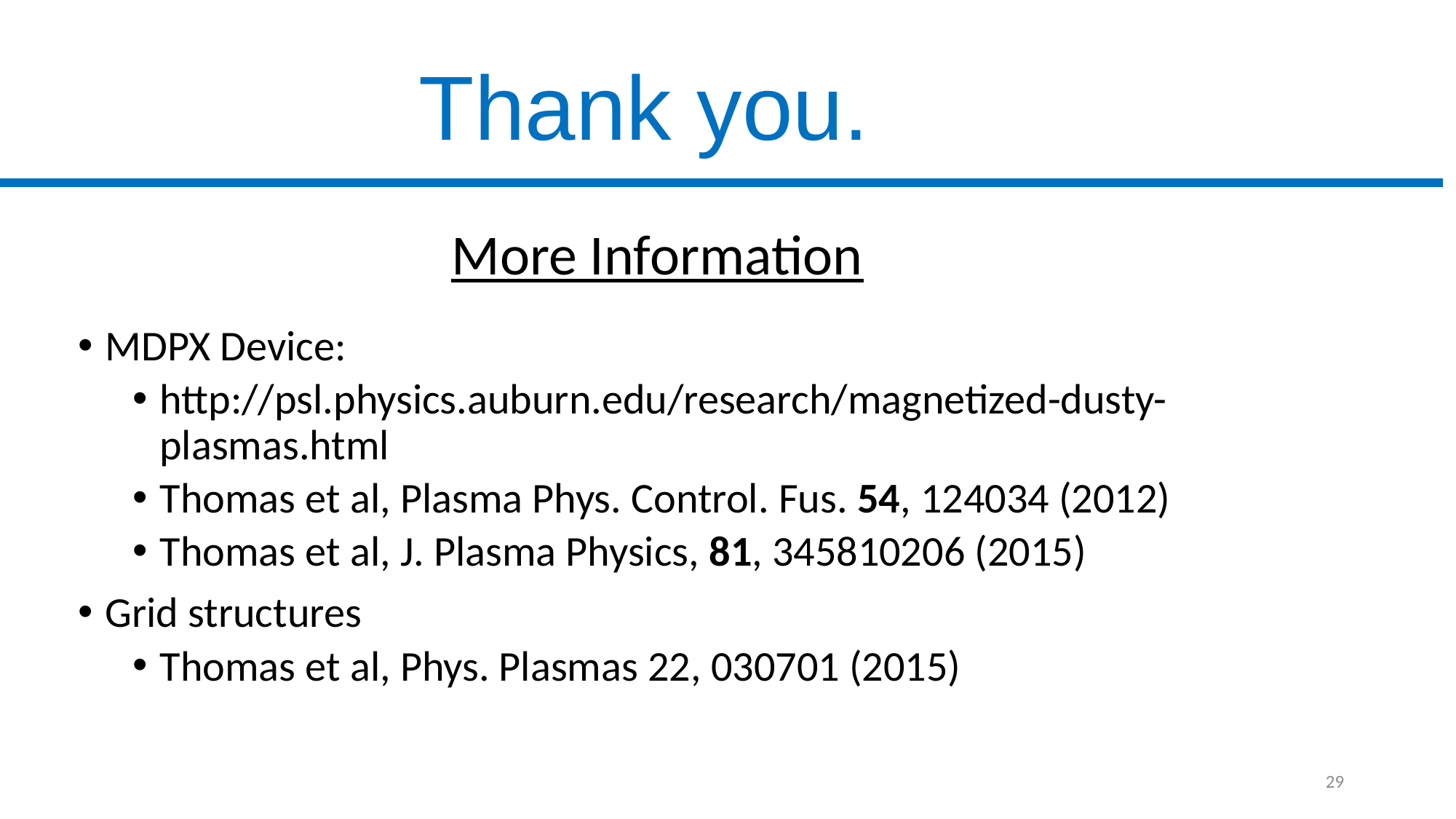

Thank you.
# More Information
MDPX Device:
http://psl.physics.auburn.edu/research/magnetized-dusty-plasmas.html
Thomas et al, Plasma Phys. Control. Fus. 54, 124034 (2012)
Thomas et al, J. Plasma Physics, 81, 345810206 (2015)
Grid structures
Thomas et al, Phys. Plasmas 22, 030701 (2015)
29